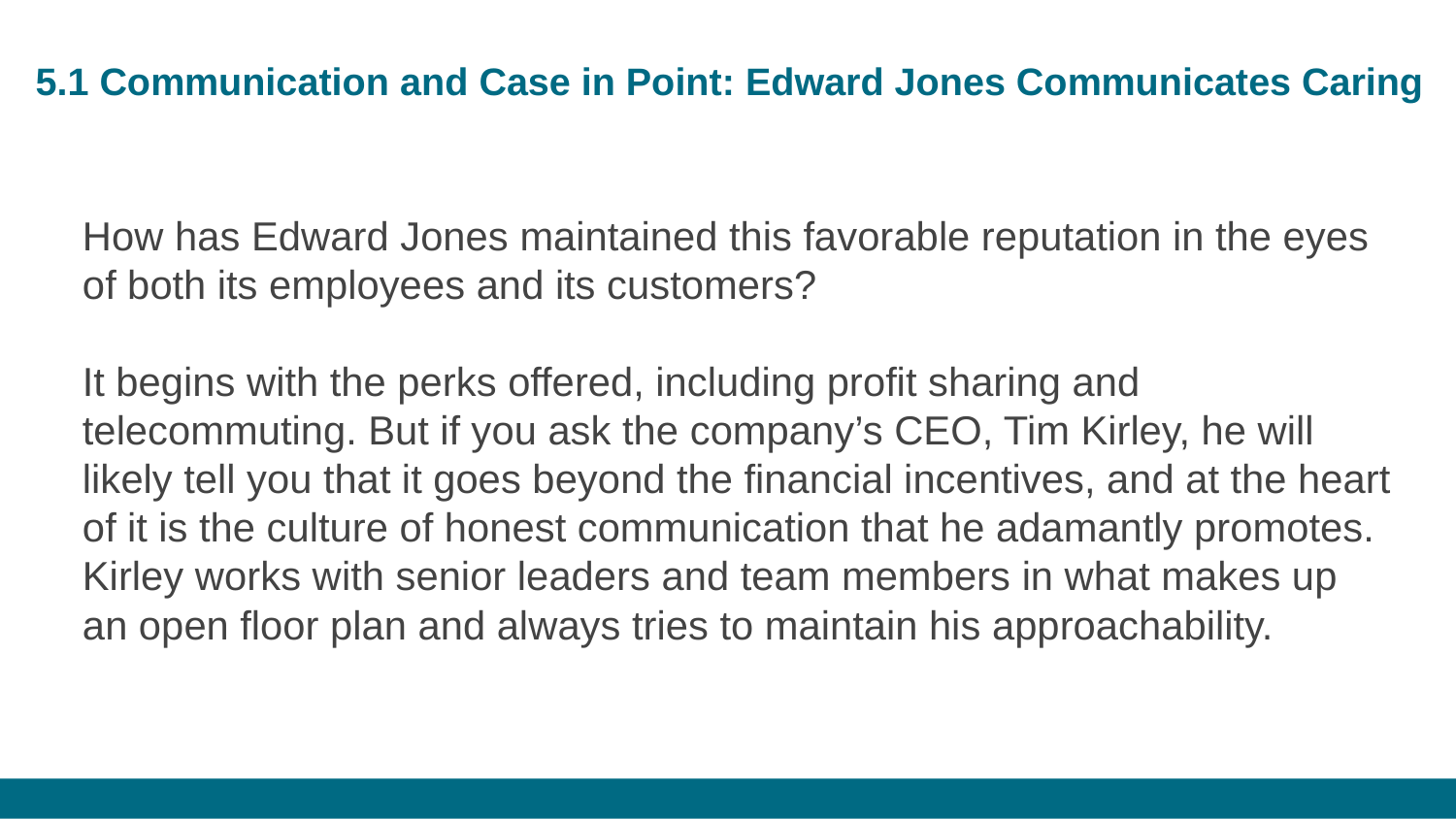

# 5.1 Communication and Case in Point: Edward Jones Communicates Caring
How has Edward Jones maintained this favorable reputation in the eyes of both its employees and its customers?

It begins with the perks offered, including profit sharing and telecommuting. But if you ask the company’s CEO, Tim Kirley, he will likely tell you that it goes beyond the financial incentives, and at the heart of it is the culture of honest communication that he adamantly promotes. Kirley works with senior leaders and team members in what makes up an open floor plan and always tries to maintain his approachability.